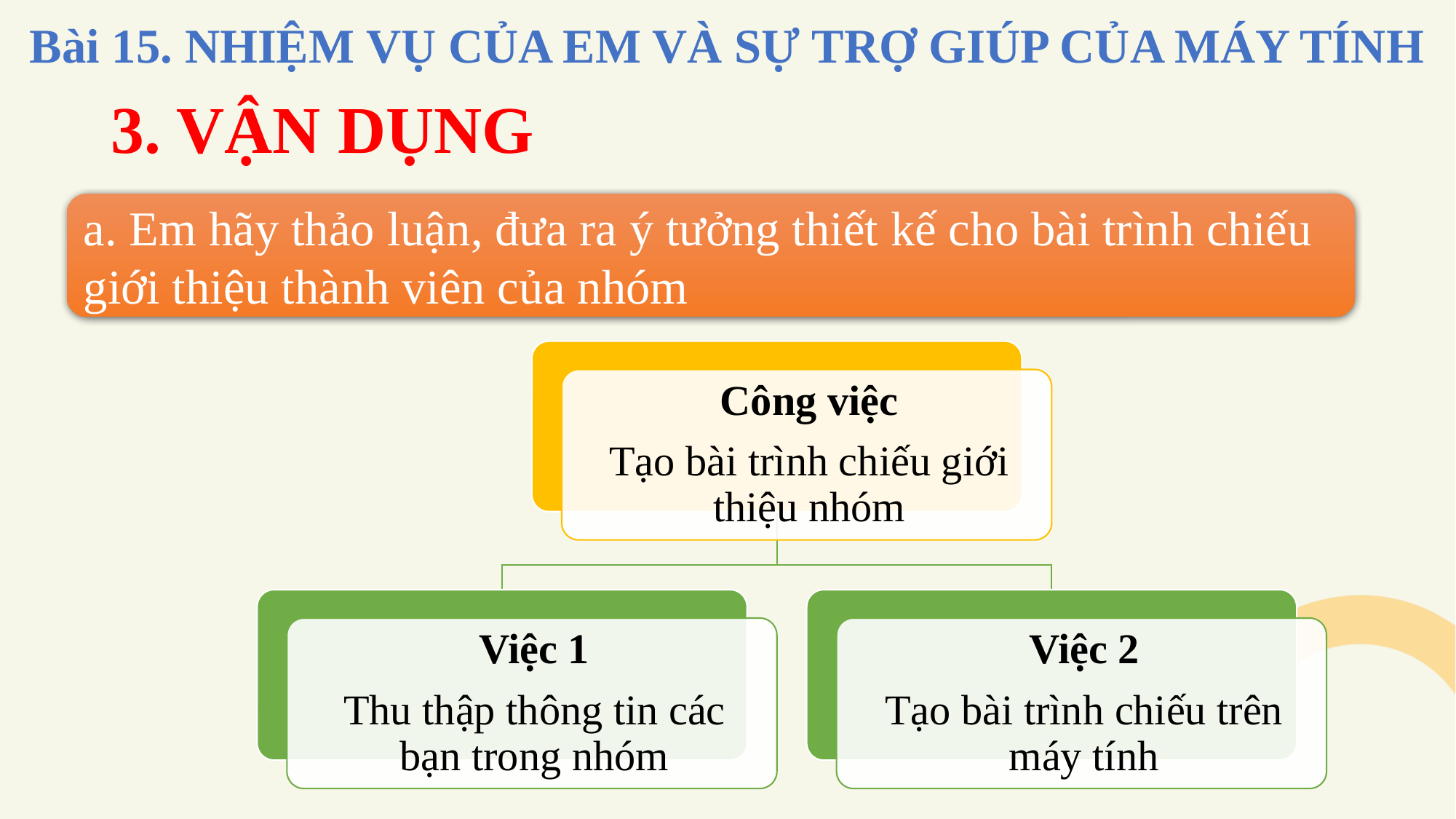

Bài 15. NHIỆM VỤ CỦA EM VÀ SỰ TRỢ GIÚP CỦA MÁY TÍNH
# 3. VẬN DỤNG
a. Em hãy thảo luận, đưa ra ý tưởng thiết kế cho bài trình chiếu giới thiệu thành viên của nhóm
Công việc
Tạo bài trình chiếu giới thiệu nhóm
Việc 1
Thu thập thông tin các bạn trong nhóm
Việc 2
Tạo bài trình chiếu trên máy tính